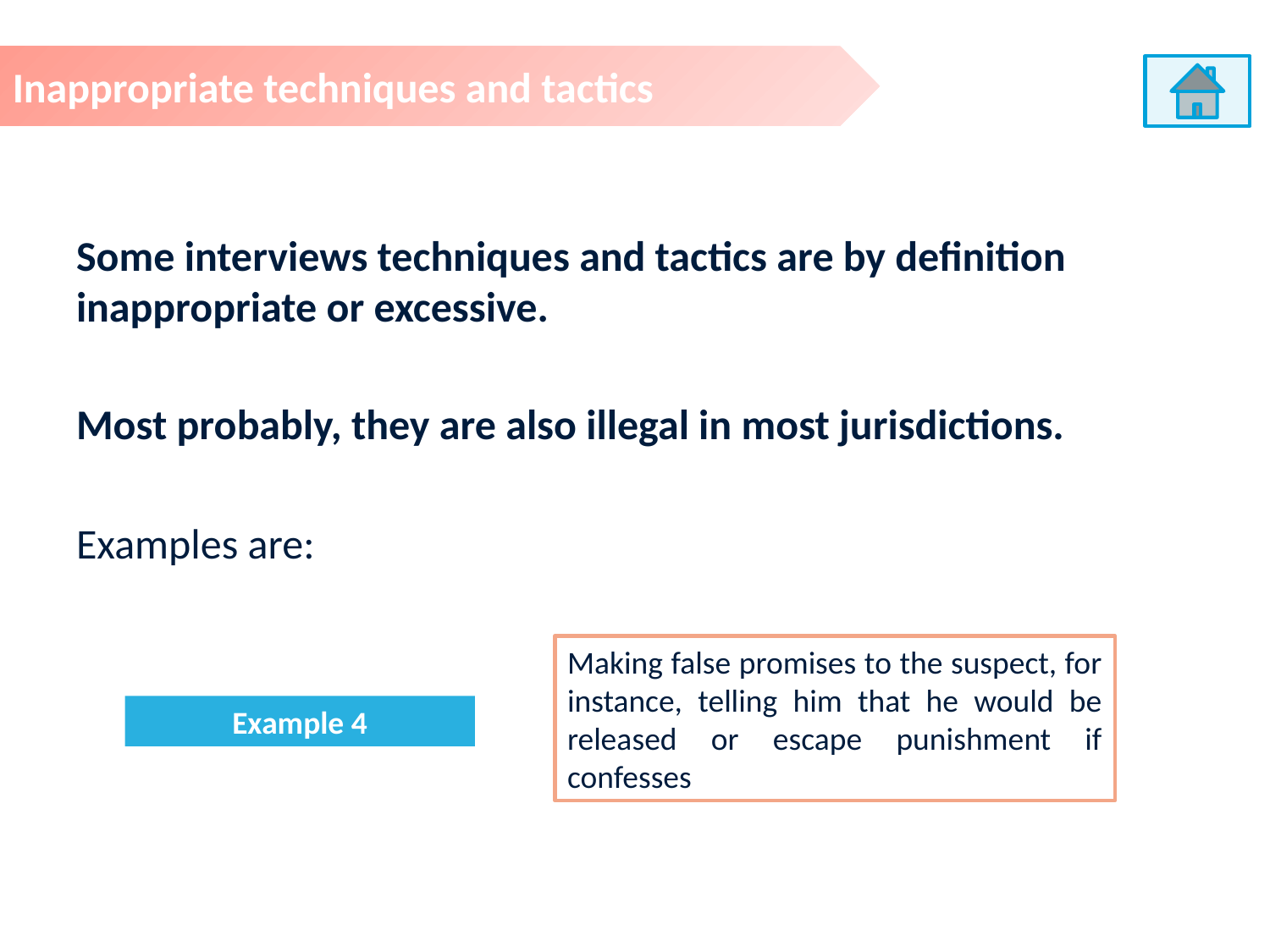

Inappropriate techniques and tactics

Some interviews techniques and tactics are by definition inappropriate or excessive.

Most probably, they are also illegal in most jurisdictions.

Examples are:

Making false promises to the suspect, for instance, telling him that he would be released or escape punishment if confesses
Example 4